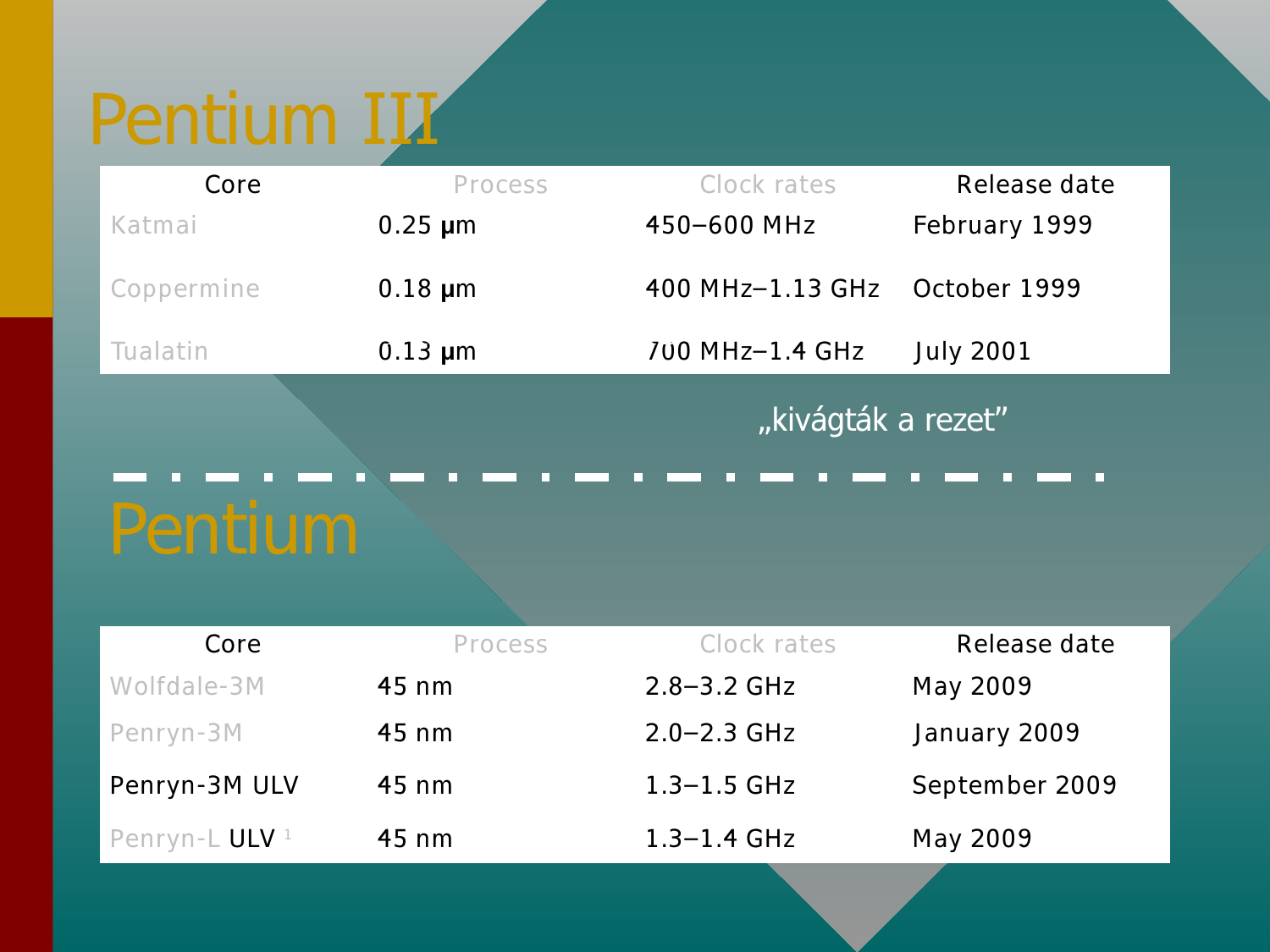

Pentium III
| Core | Process | Clock rates | Release date |
| --- | --- | --- | --- |
| Katmai | 0.25 μm | 450–600 MHz | February 1999 |
| Coppermine | 0.18 μm | 400 MHz–1.13 GHz | October 1999 |
| Tualatin | 0.13 μm | 700 MHz–1.4 GHz | July 2001 |
Πεντιυμ ΙΙΙ
„kivágták a rezet”
# Pentium
| Core | Process | Clock rates | Release date |
| --- | --- | --- | --- |
| Wolfdale-3M | 45 nm | 2.8–3.2 GHz | May 2009 |
| Penryn-3M | 45 nm | 2.0–2.3 GHz | January 2009 |
| Penryn-3M ULV | 45 nm | 1.3–1.5 GHz | September 2009 |
| Penryn-L ULV 1 | 45 nm | 1.3–1.4 GHz | May 2009 |